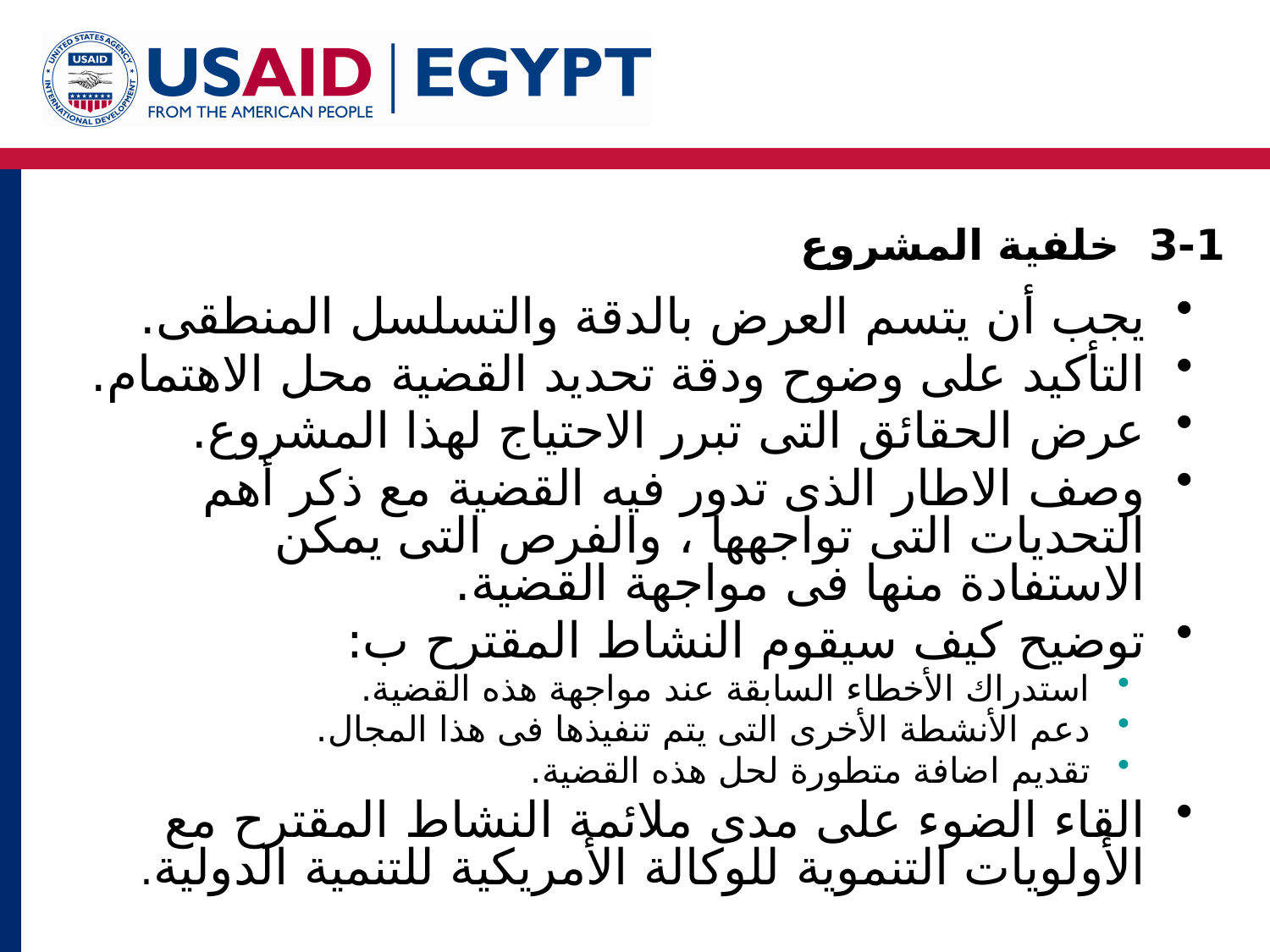

# 3-1  خلفية المشروع
يجب أن يتسم العرض بالدقة والتسلسل المنطقى.
التأكيد على وضوح ودقة تحديد القضية محل الاهتمام.
عرض الحقائق التى تبرر الاحتياج لهذا المشروع.
وصف الاطار الذى تدور فيه القضية مع ذكر أهم التحديات التى تواجهها ، والفرص التى يمكن الاستفادة منها فى مواجهة القضية.
توضيح كيف سيقوم النشاط المقترح ب:
استدراك الأخطاء السابقة عند مواجهة هذه القضية.
دعم الأنشطة الأخرى التى يتم تنفيذها فى هذا المجال.
تقديم اضافة متطورة لحل هذه القضية.
القاء الضوء على مدى ملائمة النشاط المقترح مع الأولويات التنموية للوكالة الأمريكية للتنمية الدولية.